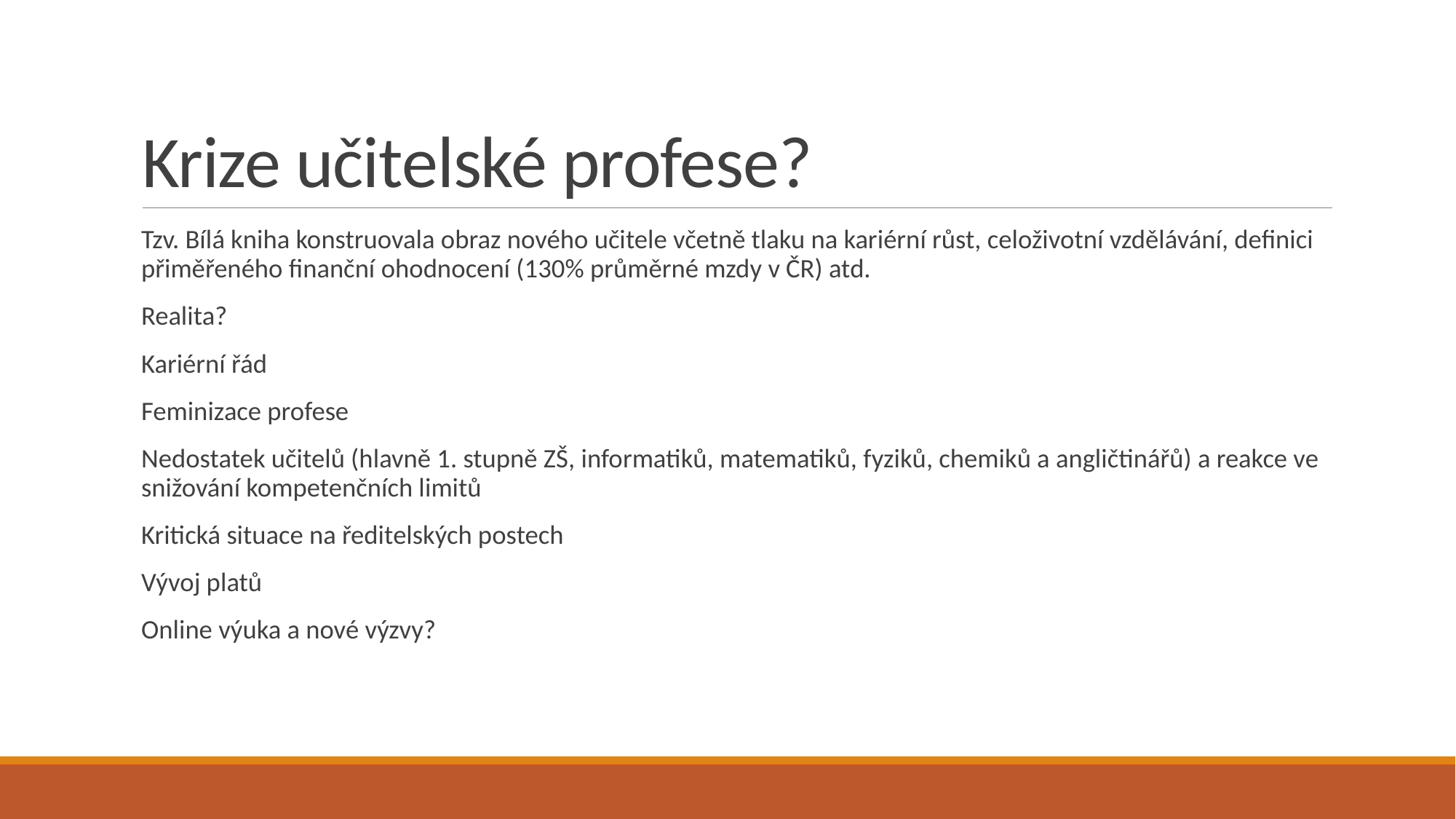

# Krize učitelské profese?
Tzv. Bílá kniha konstruovala obraz nového učitele včetně tlaku na kariérní růst, celoživotní vzdělávání, definici přiměřeného finanční ohodnocení (130% průměrné mzdy v ČR) atd.
Realita?
Kariérní řád
Feminizace profese
Nedostatek učitelů (hlavně 1. stupně ZŠ, informatiků, matematiků, fyziků, chemiků a angličtinářů) a reakce ve snižování kompetenčních limitů
Kritická situace na ředitelských postech
Vývoj platů
Online výuka a nové výzvy?